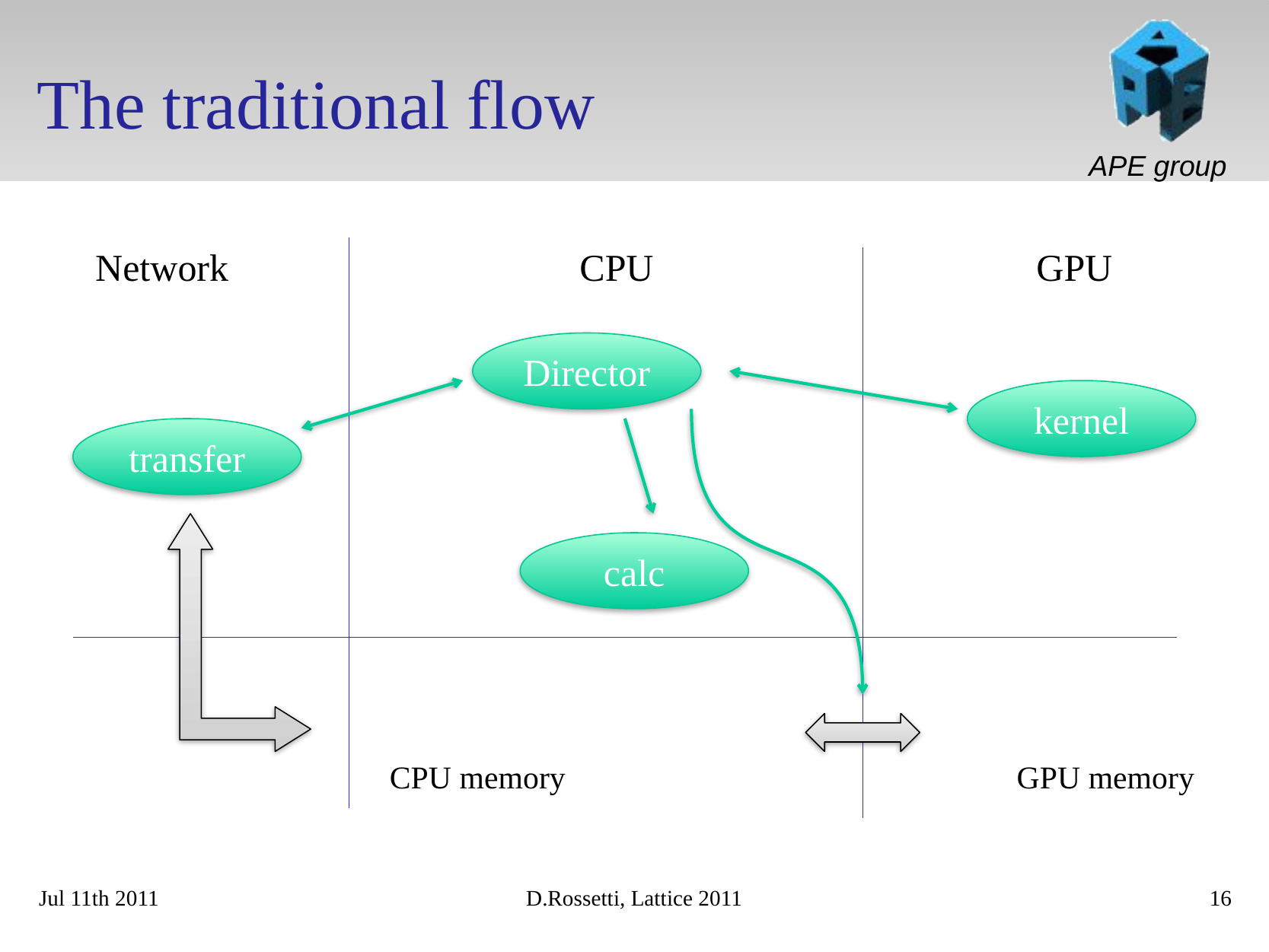

# The traditional flow
Network
CPU
GPU
Director
kernel
transfer

calc

CPU memory
GPU memory
Jul 11th 2011
D.Rossetti, Lattice 2011
16